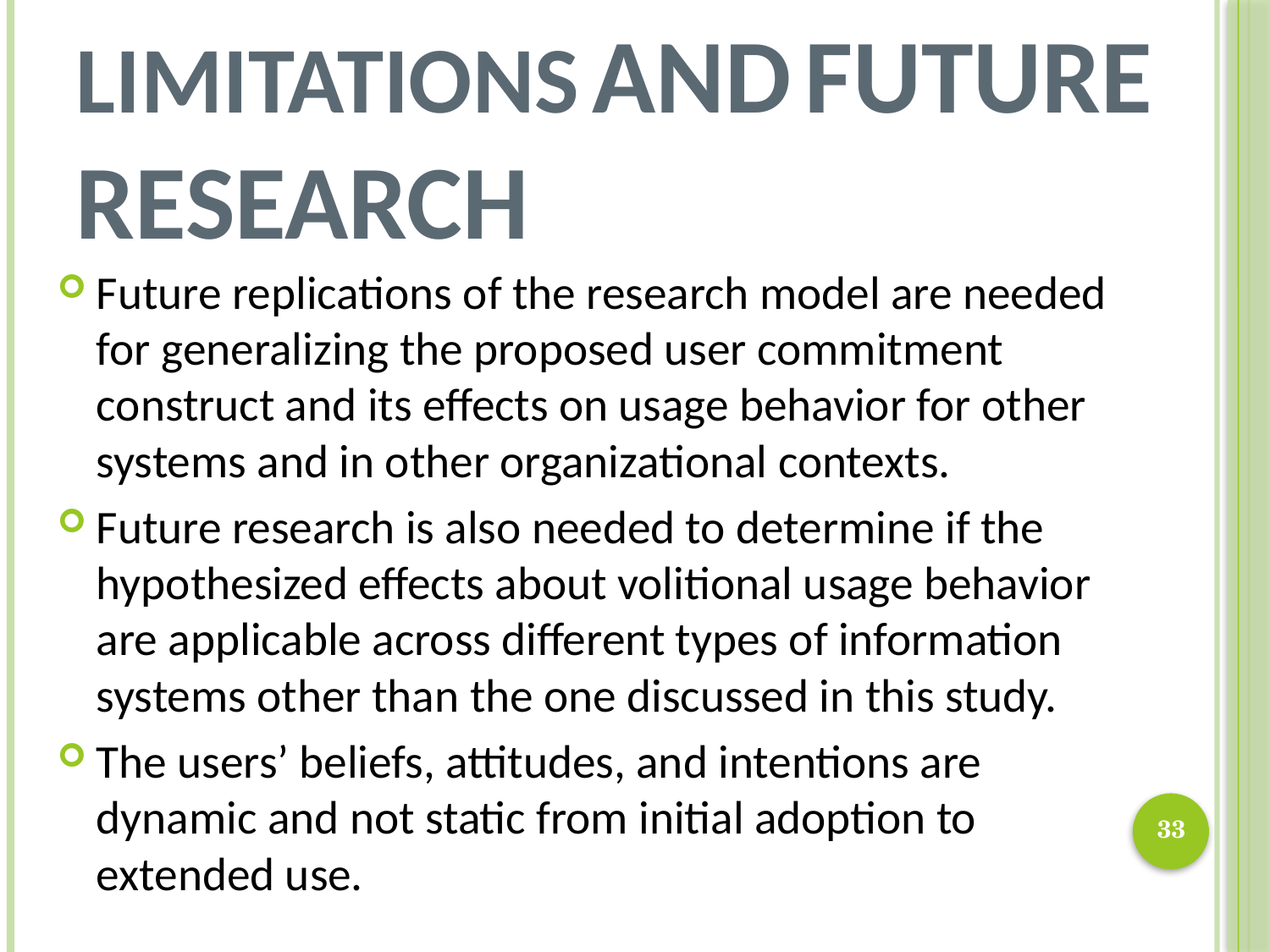

# Limitations and Future Research
Future replications of the research model are needed for generalizing the proposed user commitment construct and its effects on usage behavior for other systems and in other organizational contexts.
Future research is also needed to determine if the hypothesized effects about volitional usage behavior are applicable across different types of information systems other than the one discussed in this study.
The users’ beliefs, attitudes, and intentions are dynamic and not static from initial adoption to extended use.
33